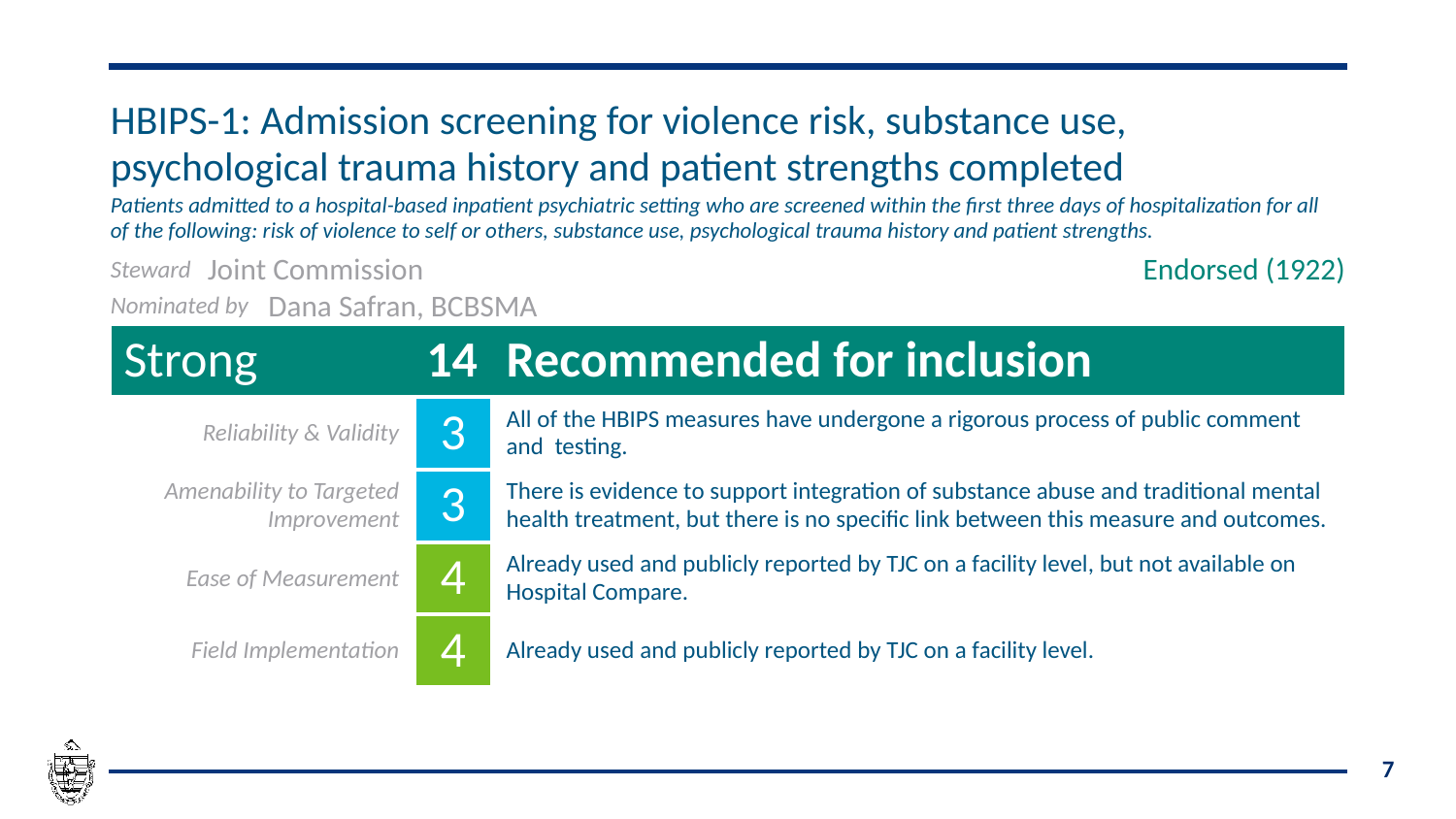

| HBIPS-1: Admission screening for violence risk, substance use, psychological trauma history and patient strengths completed |  |  |  |  |  |  |
| --- | --- | --- | --- | --- | --- | --- |
| Patients admitted to a hospital-based inpatient psychiatric setting who are screened within the first three days of hospitalization for all of the following: risk of violence to self or others, substance use, psychological trauma history and patient strengths. |  |  |  |  |  |  |
| Steward | Joint Commission |  |  |  |  | Endorsed (1922) |
| Nominated by |  | Dana Safran, BCBSMA |  |  |  |  |
| Strong |  |  | 14 |  | Recommended for inclusion |  |
| Reliability & Validity |  |  |  | 3 | All of the HBIPS measures have undergone a rigorous process of public comment and testing. |  |
| Amenability to Targeted Improvement |  |  |  | 3 | There is evidence to support integration of substance abuse and traditional mental health treatment, but there is no specific link between this measure and outcomes. |  |
| Ease of Measurement |  |  |  | 4 | Already used and publicly reported by TJC on a facility level, but not available on Hospital Compare. |  |
| Field Implementation |  |  |  | 4 | Already used and publicly reported by TJC on a facility level. |  |